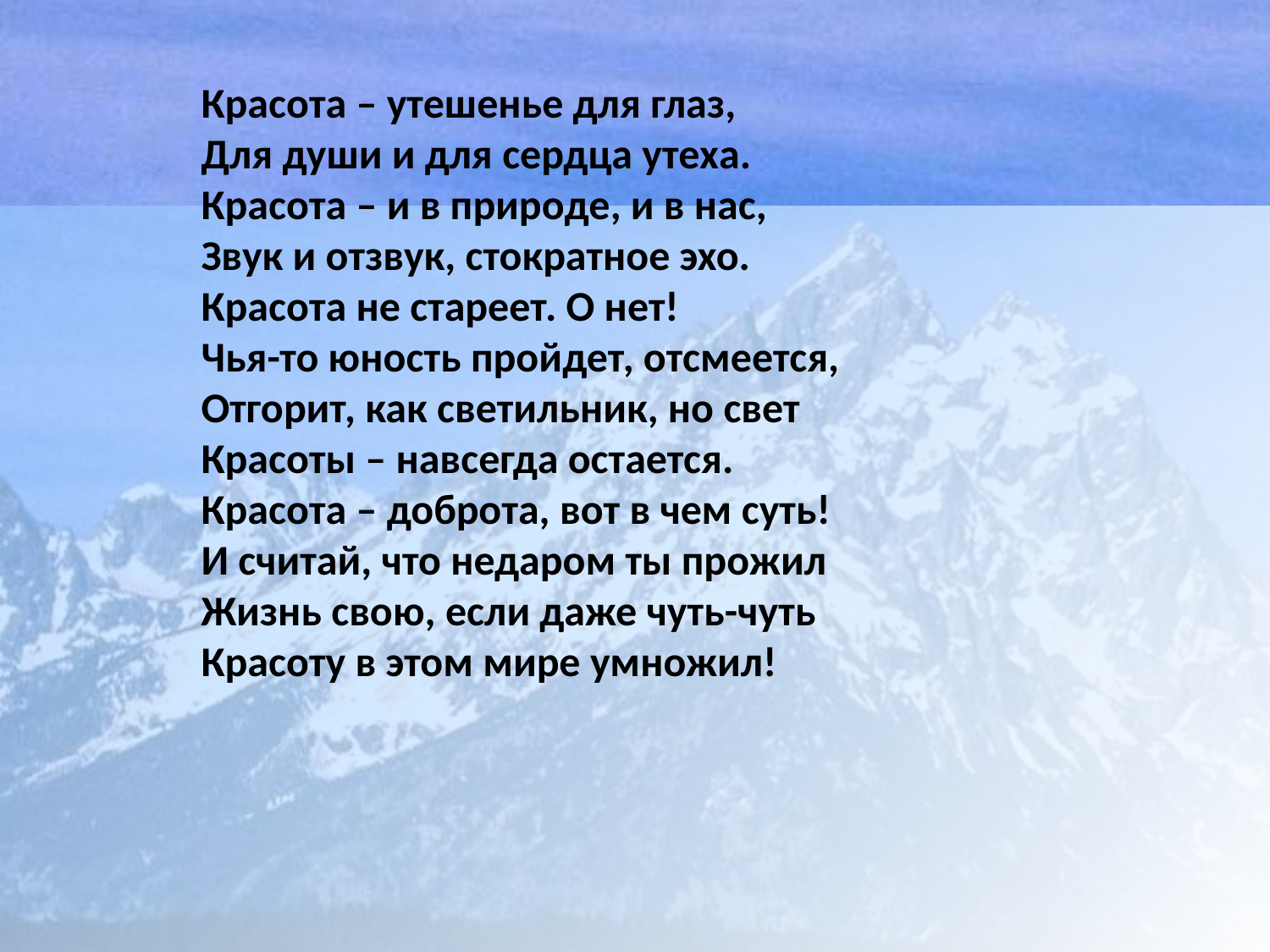

Красота – утешенье для глаз,
Для души и для сердца утеха.
Красота – и в природе, и в нас,
Звук и отзвук, стократное эхо.
Красота не стареет. О нет!
Чья-то юность пройдет, отсмеется,
Отгорит, как светильник, но свет
Красоты – навсегда остается.
Красота – доброта, вот в чем суть!
И считай, что недаром ты прожил
Жизнь свою, если даже чуть-чуть
Красоту в этом мире умножил!